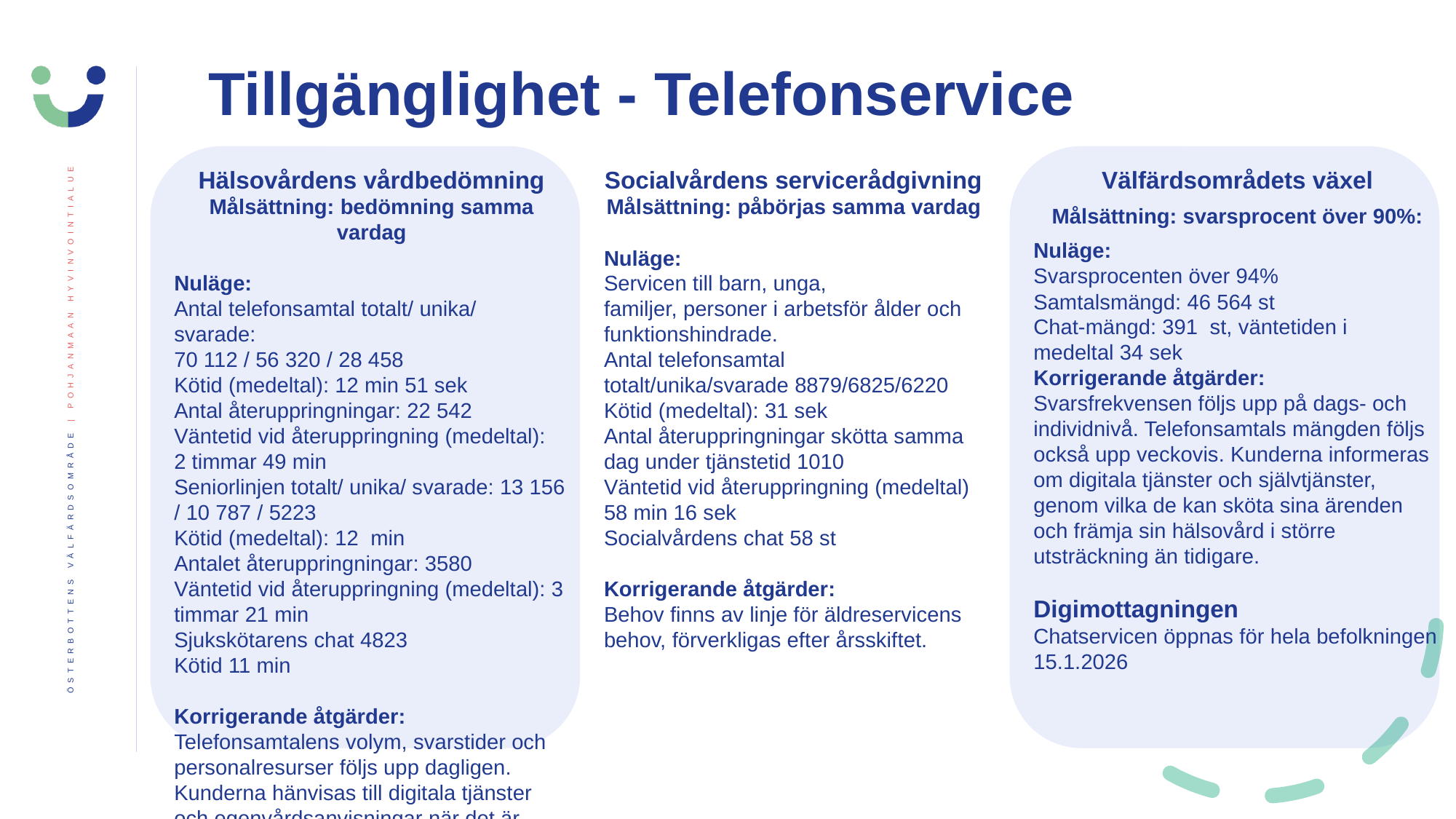

Tillgänglighet - Telefonservice

Hälsovårdens vårdbedömning
Målsättning: bedömning samma vardag

Nuläge:
Antal telefonsamtal totalt/ unika/ svarade:
70 112 / 56 320 / 28 458
Kötid (medeltal): 12 min 51 sek
Antal återuppringningar: 22 542
Väntetid vid återuppringning (medeltal):
2 timmar 49 min
Seniorlinjen totalt/ unika/ svarade: 13 156 / 10 787 / 5223
Kötid (medeltal): 12  min
Antalet återuppringningar: 3580
Väntetid vid återuppringning (medeltal): 3 timmar 21 min
Sjukskötarens chat 4823
Kötid 11 min

Korrigerande åtgärder:
Telefonsamtalens volym, svarstider och personalresurser följs upp dagligen. Kunderna hänvisas till digitala tjänster och egenvårdsanvisningar när det är ändamålsenligt.

Socialvårdens servicerådgivning
Målsättning: påbörjas samma vardag

Nuläge:
Servicen till barn, unga, familjer, personer i arbetsför ålder och funktionshindrade.
Antal telefonsamtal  totalt/unika/svarade 8879/6825/6220
Kötid (medeltal): 31 sek
Antal återuppringningar skötta samma dag under tjänstetid 1010
Väntetid vid återuppringning (medeltal)
58 min 16 sek
Socialvårdens chat 58 st

Korrigerande åtgärder:
Behov finns av linje för äldreservicens behov, förverkligas efter årsskiftet.

Välfärdsområdets växel
Målsättning: svarsprocent över 90%:
Nuläge:
Svarsprocenten över 94%
Samtalsmängd: 46 564 st
Chat-mängd: 391  st, väntetiden i medeltal 34 sek
Korrigerande åtgärder:
Svarsfrekvensen följs upp på dags- och individnivå. Telefonsamtals mängden följs också upp veckovis. Kunderna informeras om digitala tjänster och självtjänster, genom vilka de kan sköta sina ärenden och främja sin hälsovård i större utsträckning än tidigare.

Digimottagningen
Chatservicen öppnas för hela befolkningen 15.1.2026